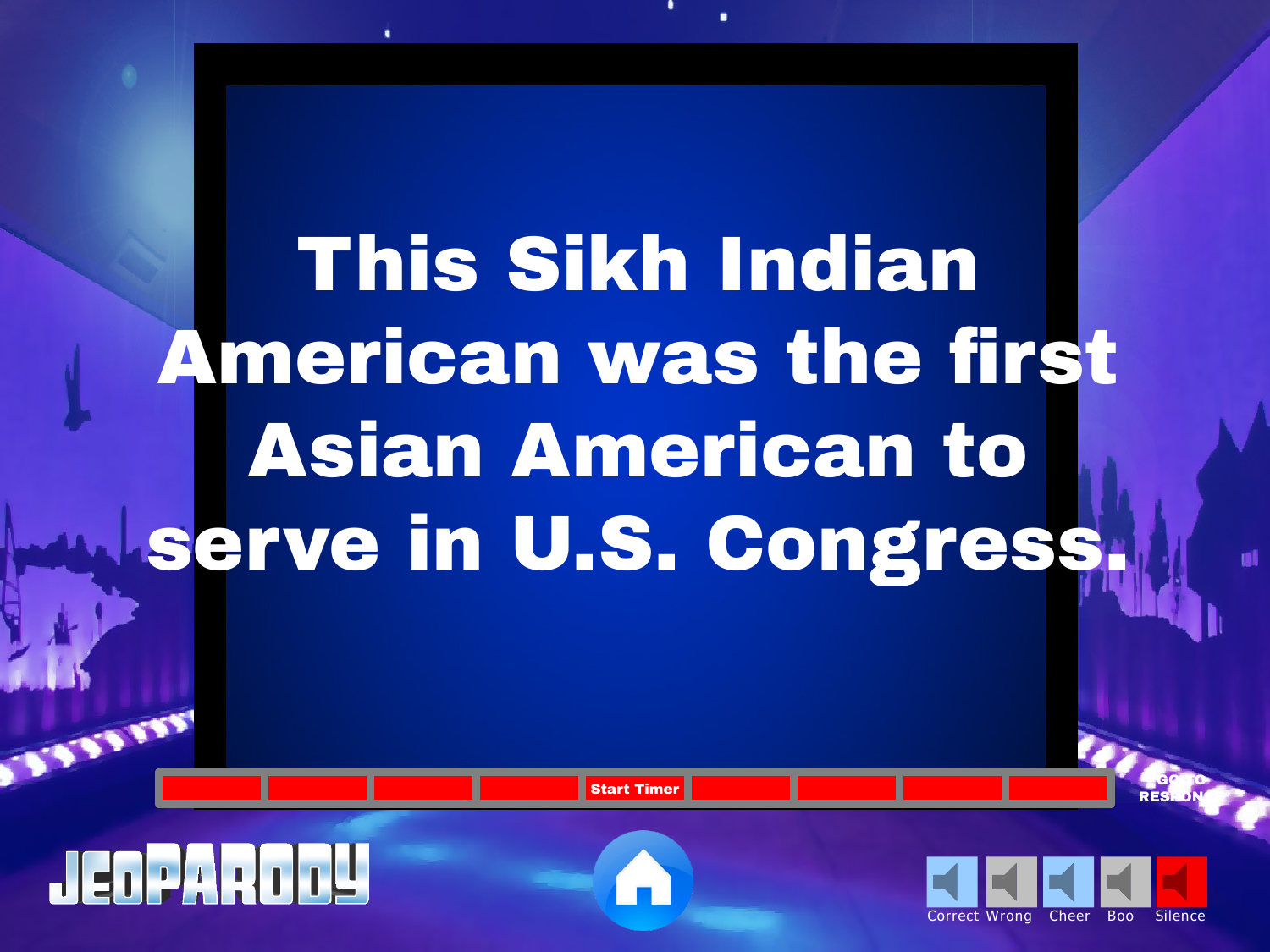

This Sikh Indian American was the first Asian American to serve in U.S. Congress.